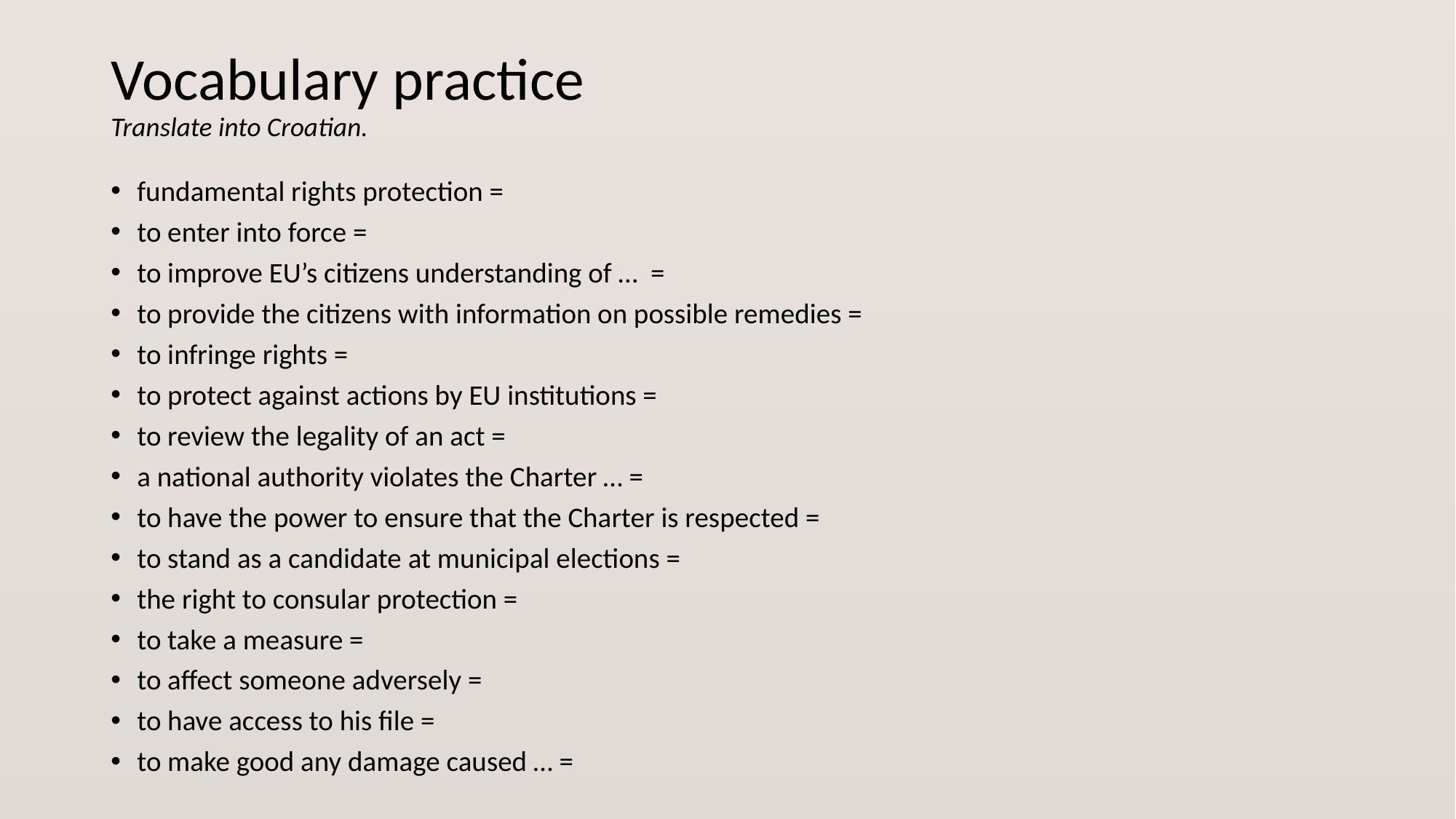

# Vocabulary practice Translate into Croatian.
fundamental rights protection =
to enter into force =
to improve EU’s citizens understanding of …  =
to provide the citizens with information on possible remedies =
to infringe rights =
to protect against actions by EU institutions =
to review the legality of an act =
a national authority violates the Charter … =
to have the power to ensure that the Charter is respected =
to stand as a candidate at municipal elections =
the right to consular protection =
to take a measure =
to affect someone adversely =
to have access to his file =
to make good any damage caused … =